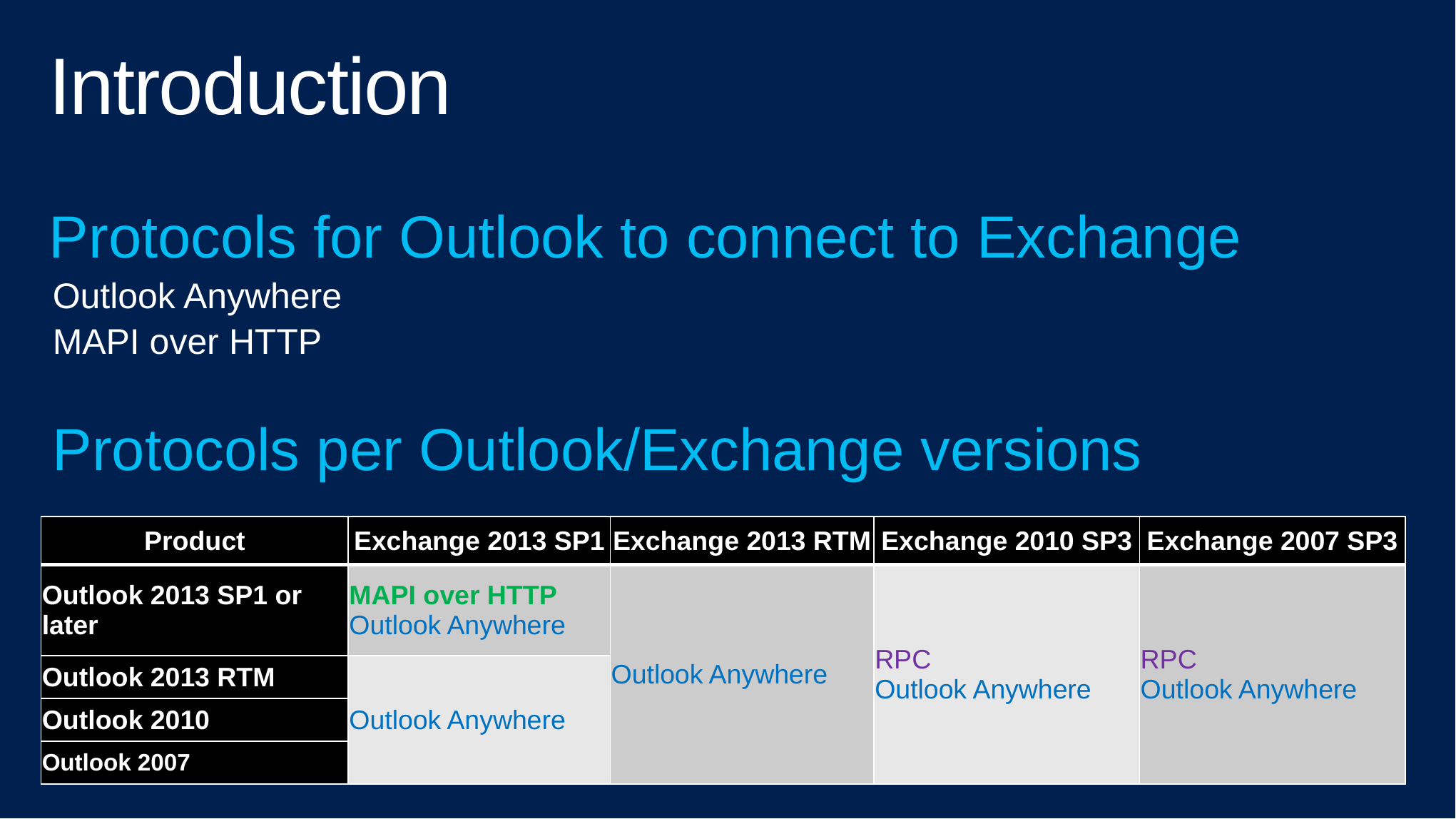

# Introduction
Protocols for Outlook to connect to Exchange
Outlook Anywhere
MAPI over HTTP

Protocols per Outlook/Exchange versions
| Product | Exchange 2013 SP1 | Exchange 2013 RTM | Exchange 2010 SP3 | Exchange 2007 SP3 |
| --- | --- | --- | --- | --- |
| Outlook 2013 SP1 or later | MAPI over HTTP Outlook Anywhere | Outlook Anywhere | RPC Outlook Anywhere | RPC Outlook Anywhere |
| Outlook 2013 RTM | Outlook Anywhere |  |  |  |
| Outlook 2010 |  |  |  |  |
| Outlook 2007 |  |  |  |  |